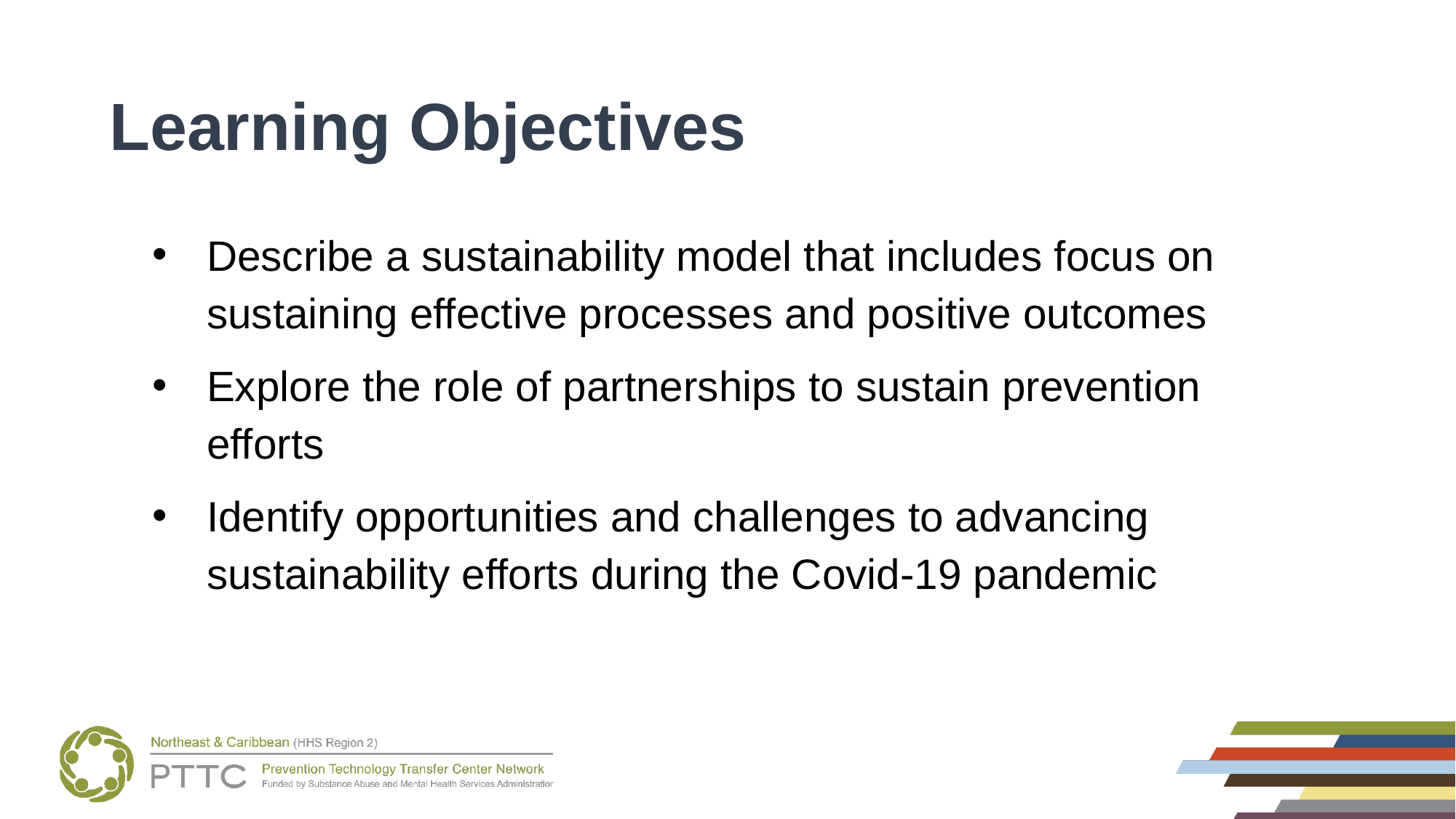

Learning Objectives
Describe a sustainability model that includes focus on sustaining effective processes and positive outcomes
Explore the role of partnerships to sustain prevention efforts
Identify opportunities and challenges to advancing sustainability efforts during the Covid-19 pandemic